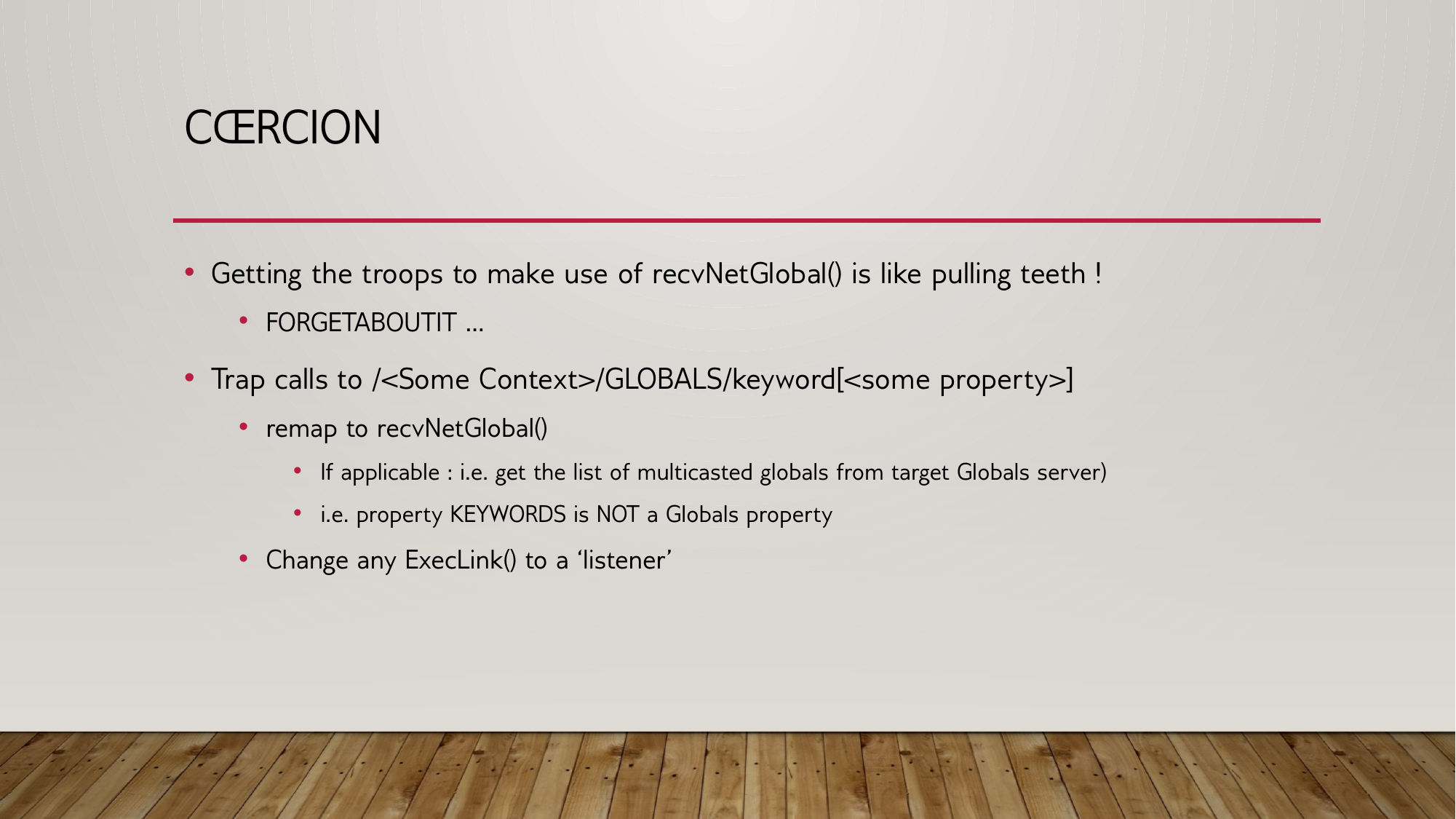

# COERCION
Getting the troops to make use of recvNetGlobal() is like pulling teeth !
FORGETABOUTIT …
Trap calls to /<Some Context>/GLOBALS/keyword[<some property>]
remap to recvNetGlobal()
If applicable : i.e. get the list of multicasted globals from target Globals server)
i.e. property KEYWORDS is NOT a Globals property
Change any ExecLink() to a ‘listener’